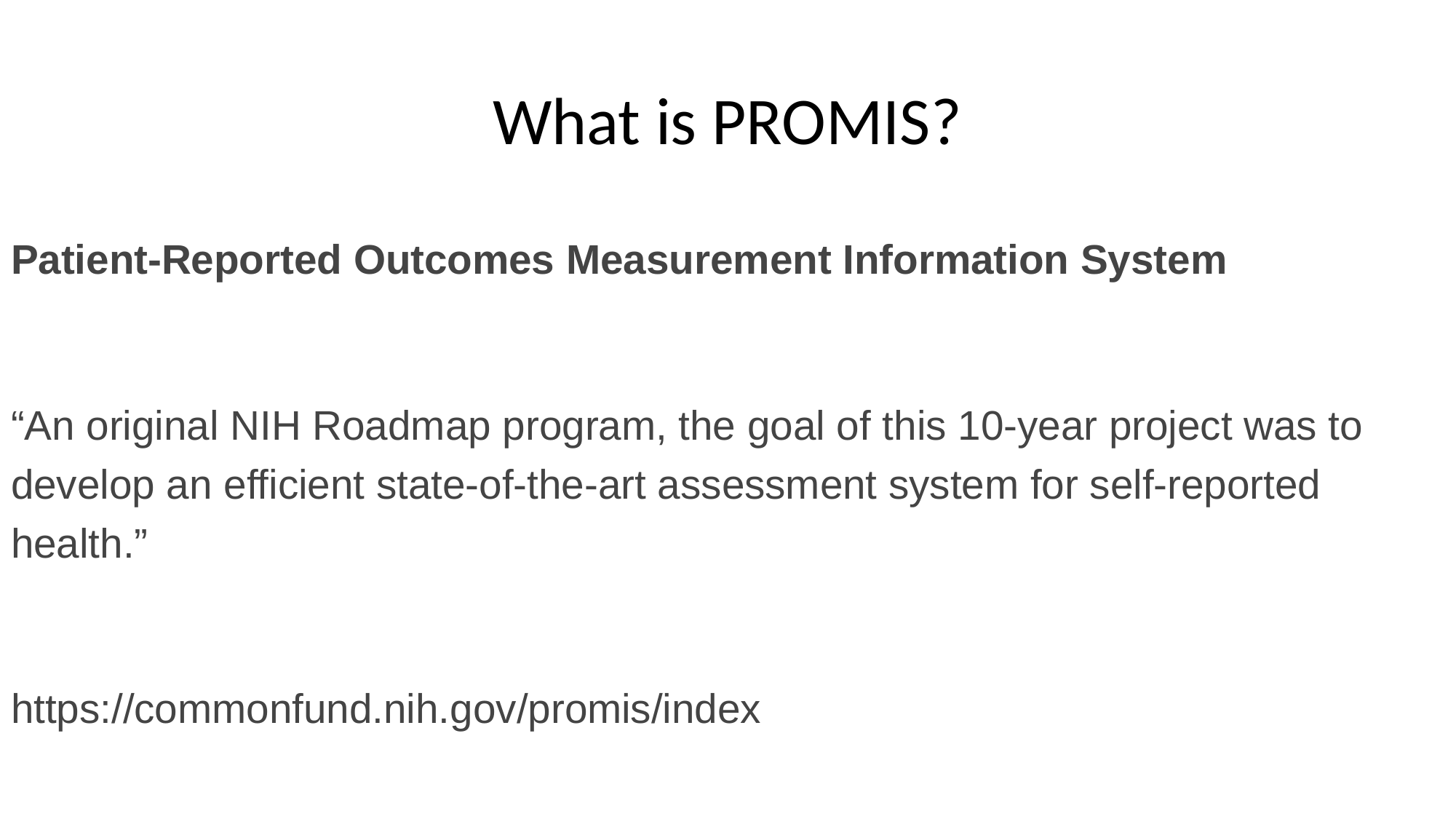

# What is PROMIS?
Patient-Reported Outcomes Measurement Information System

“An original NIH Roadmap program, the goal of this 10-year project was to develop an efficient state-of-the-art assessment system for self-reported health.”

https://commonfund.nih.gov/promis/index